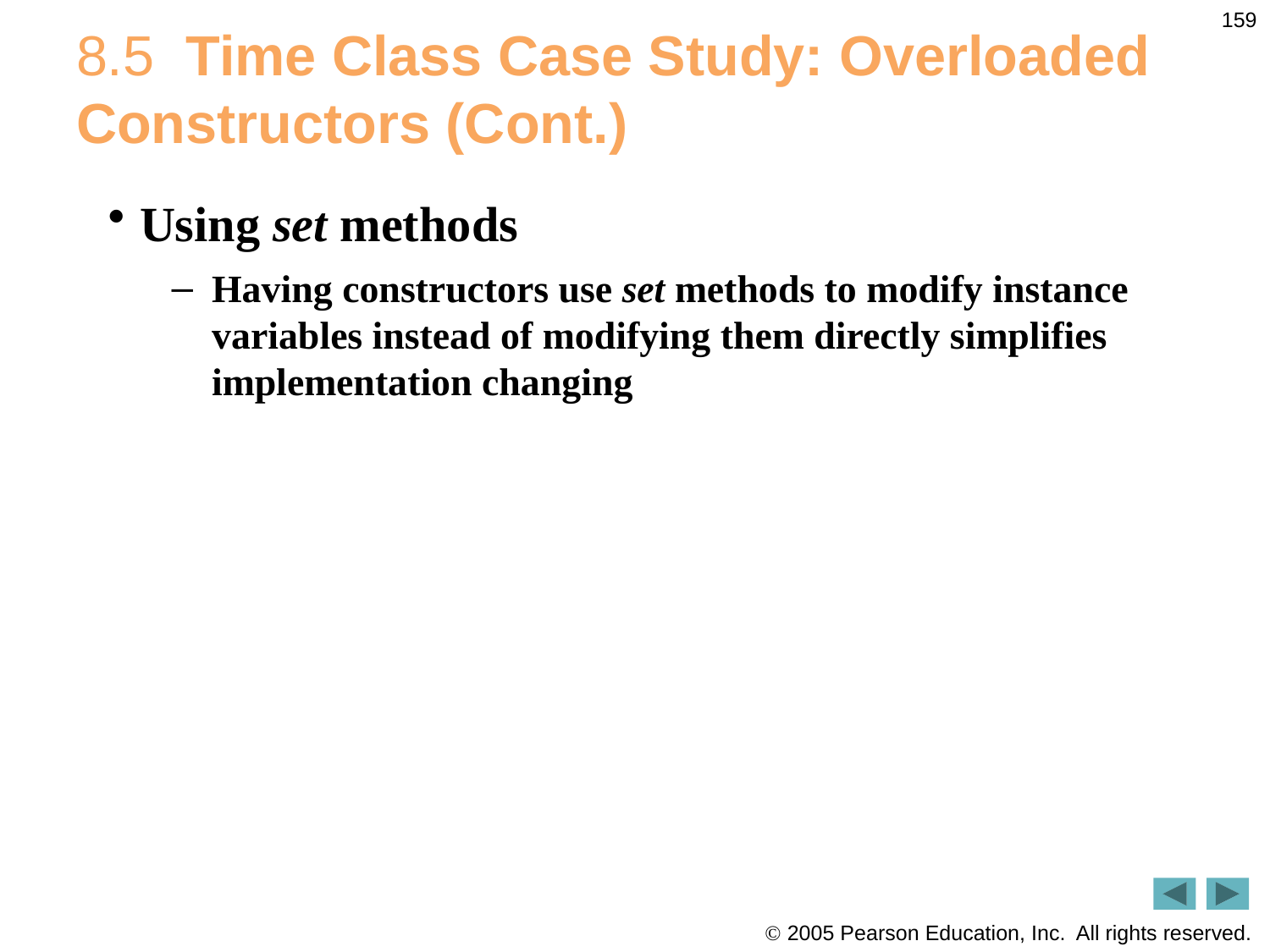

159
# 8.5  Time Class Case Study: Overloaded Constructors (Cont.)
Using set methods
Having constructors use set methods to modify instance variables instead of modifying them directly simplifies implementation changing